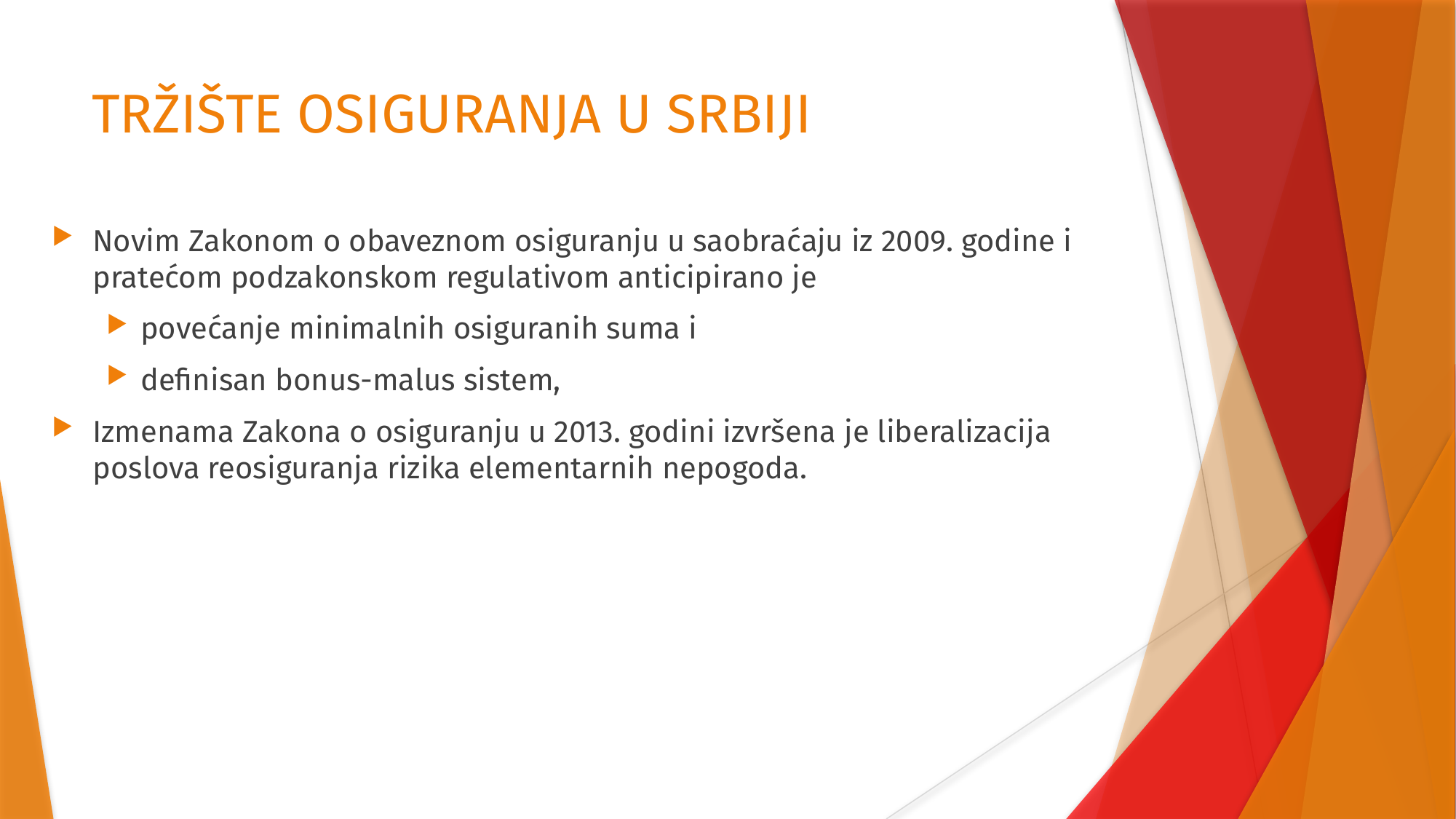

# TRŽIŠTE OSIGURANJA U SRBIJI
Novim Zakonom o obaveznom osiguranju u saobraćaju iz 2009. godine i pratećom podzakonskom regulativom anticipirano je
povećanje minimalnih osiguranih suma i
definisan bonus-malus sistem,
Izmenama Zakona o osiguranju u 2013. godini izvršena je liberalizacija poslova reosiguranja rizika elementarnih nepogoda.